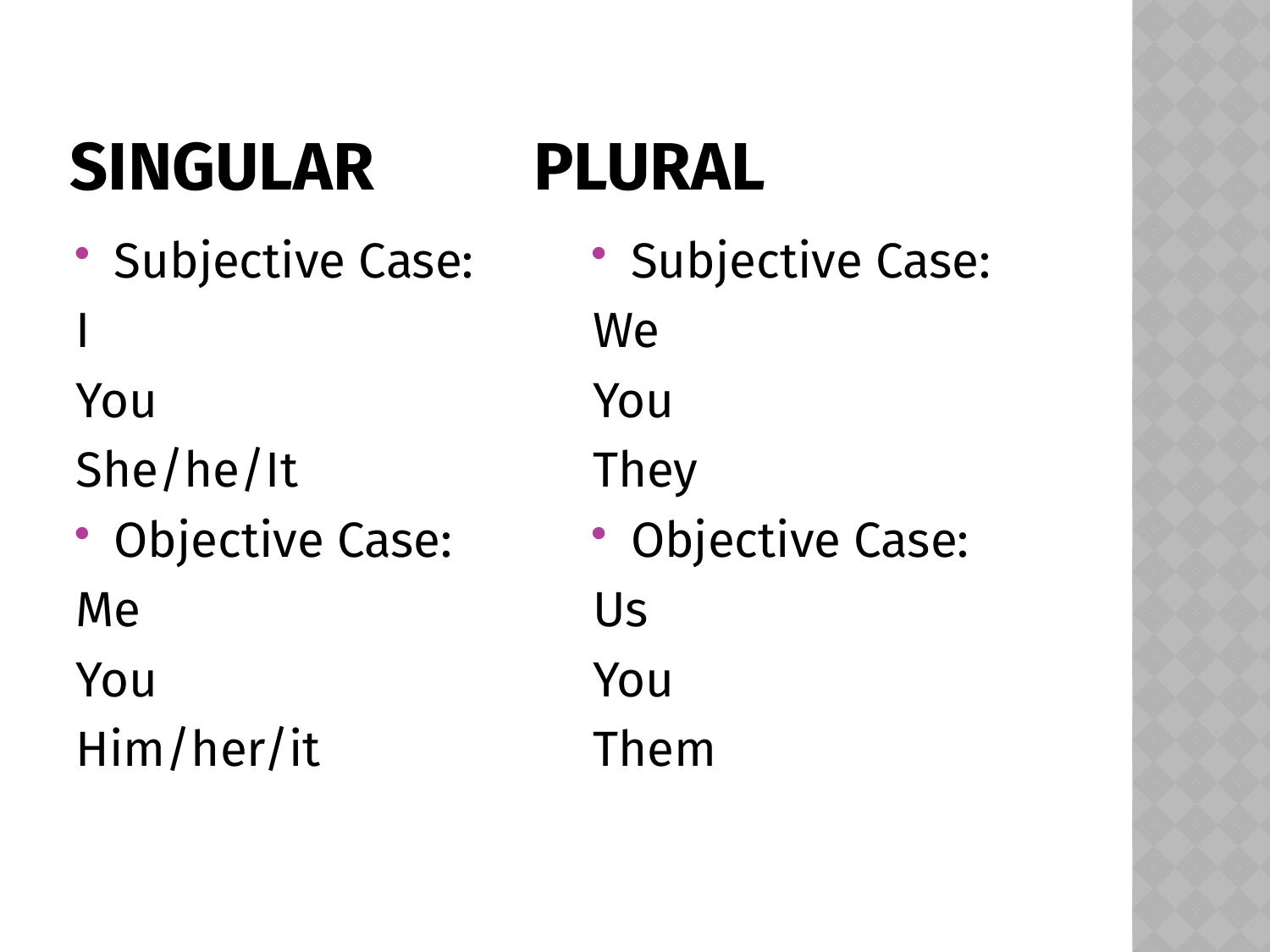

# Singular          plural
Subjective Case:
I
You
She/he/It
Objective Case:
Me
You
Him/her/it

Subjective Case:
We
You
They
Objective Case:
Us
You
Them